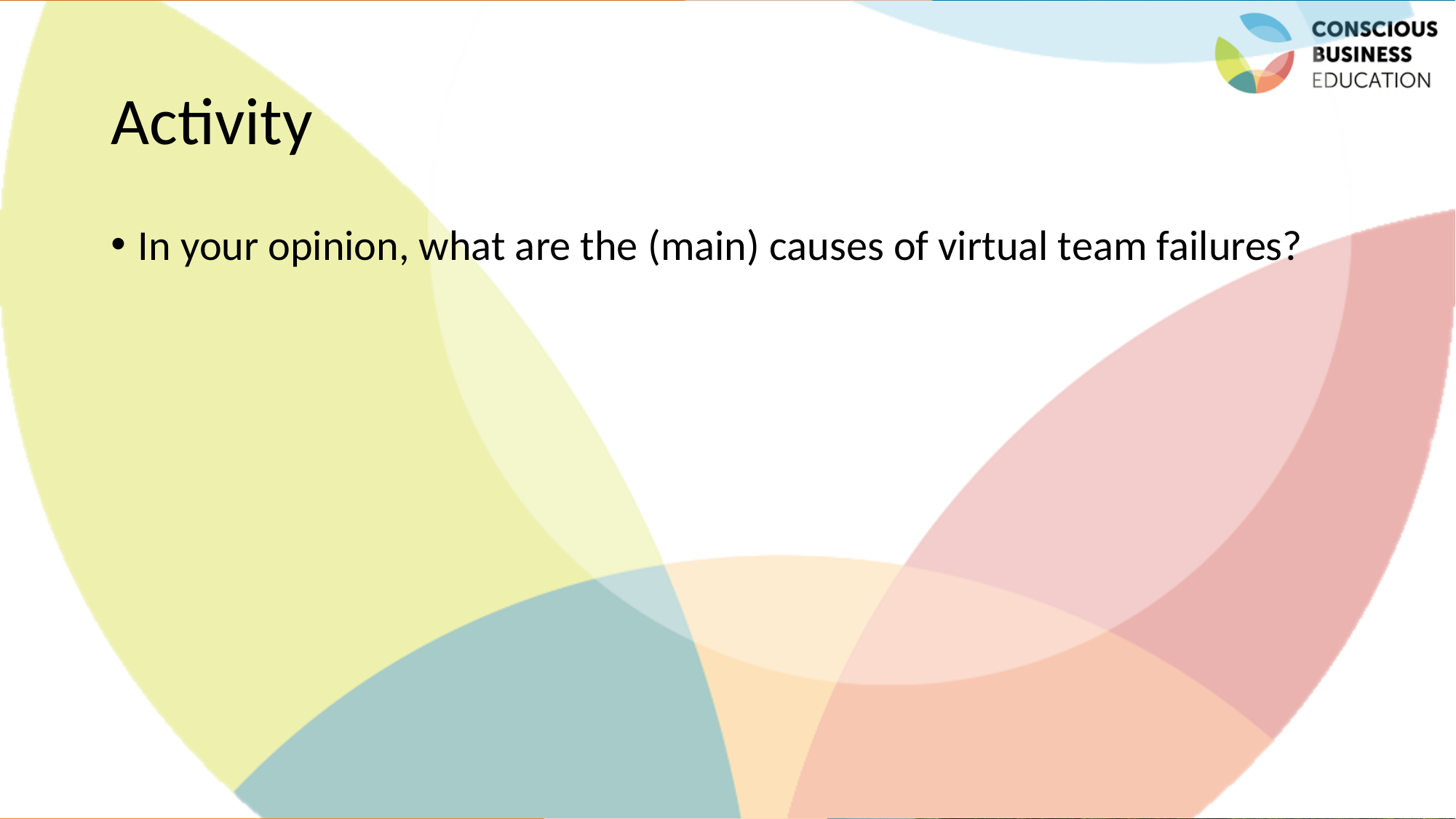

# Activity
In your opinion, what are the (main) causes of virtual team failures?
Jaroslava Kubatova, Palacky University